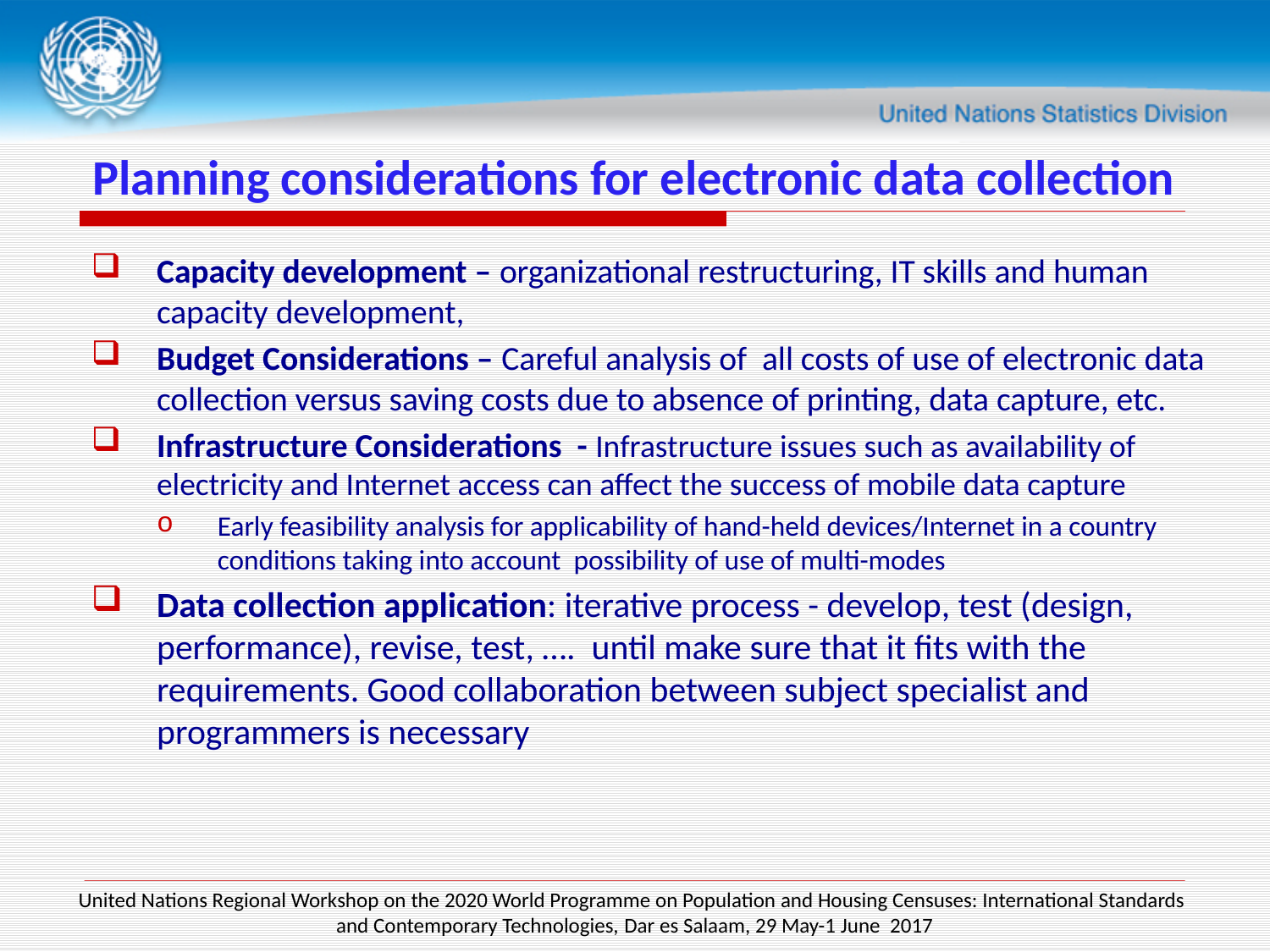

# Planning considerations for electronic data collection
Capacity development – organizational restructuring, IT skills and human capacity development,
Budget Considerations – Careful analysis of  all costs of use of electronic data collection versus saving costs due to absence of printing, data capture, etc.
Infrastructure Considerations  - Infrastructure issues such as availability of electricity and Internet access can affect the success of mobile data capture
Early feasibility analysis for applicability of hand-held devices/Internet in a country conditions taking into account  possibility of use of multi-modes
Data collection application: iterative process - develop, test (design, performance), revise, test, ….  until make sure that it fits with the requirements. Good collaboration between subject specialist and programmers is necessary